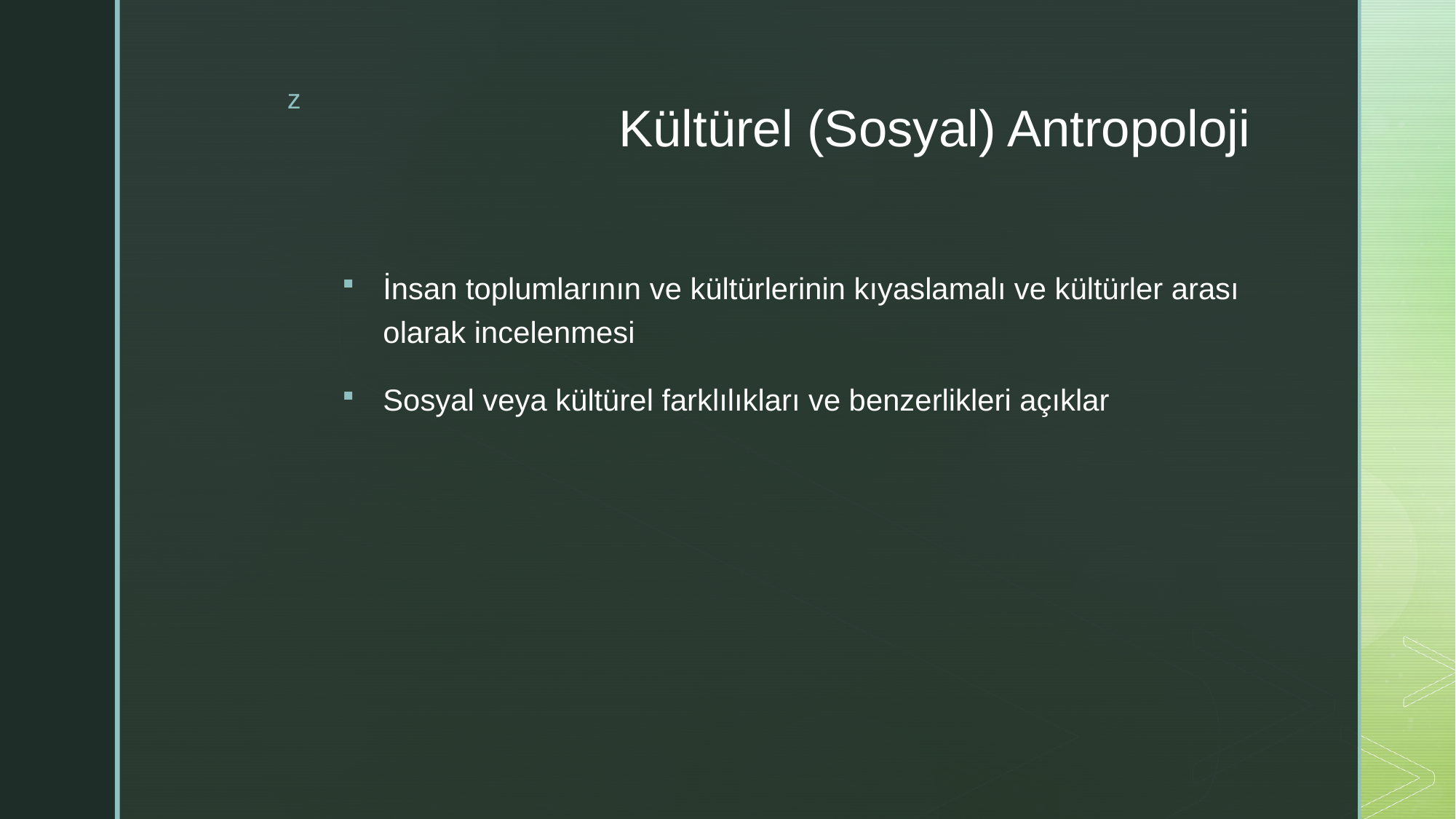

# Kültürel (Sosyal) Antropoloji
İnsan toplumlarının ve kültürlerinin kıyaslamalı ve kültürler arası olarak incelenmesi
Sosyal veya kültürel farklılıkları ve benzerlikleri açıklar